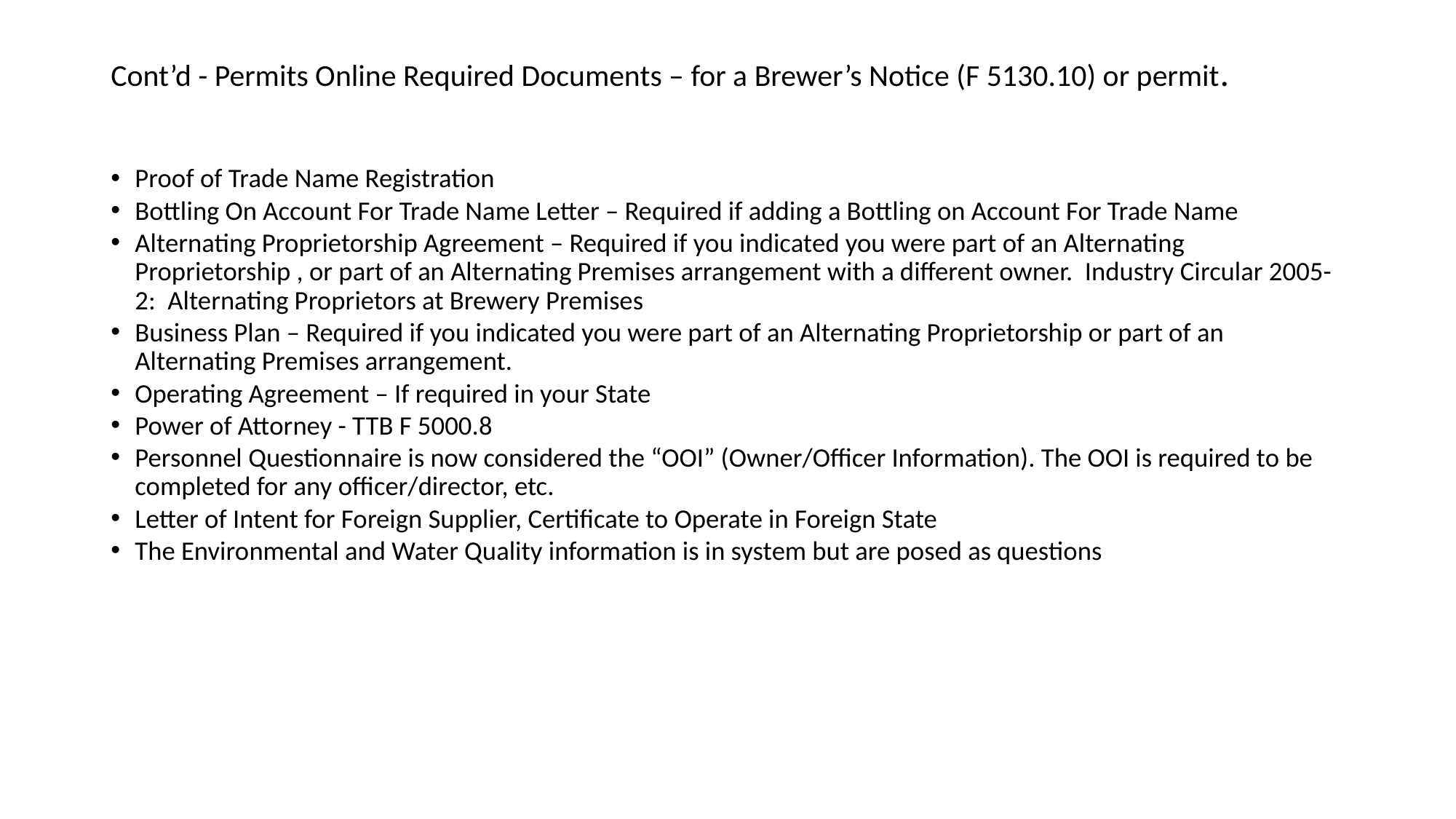

# Cont’d - Permits Online Required Documents – for a Brewer’s Notice (F 5130.10) or permit.
Proof of Trade Name Registration
Bottling On Account For Trade Name Letter – Required if adding a Bottling on Account For Trade Name
Alternating Proprietorship Agreement – Required if you indicated you were part of an Alternating Proprietorship , or part of an Alternating Premises arrangement with a different owner.  Industry Circular 2005-2:  Alternating Proprietors at Brewery Premises
Business Plan – Required if you indicated you were part of an Alternating Proprietorship or part of an Alternating Premises arrangement.
Operating Agreement – If required in your State
Power of Attorney - TTB F 5000.8
Personnel Questionnaire is now considered the “OOI” (Owner/Officer Information). The OOI is required to be completed for any officer/director, etc.
Letter of Intent for Foreign Supplier, Certificate to Operate in Foreign State
The Environmental and Water Quality information is in system but are posed as questions